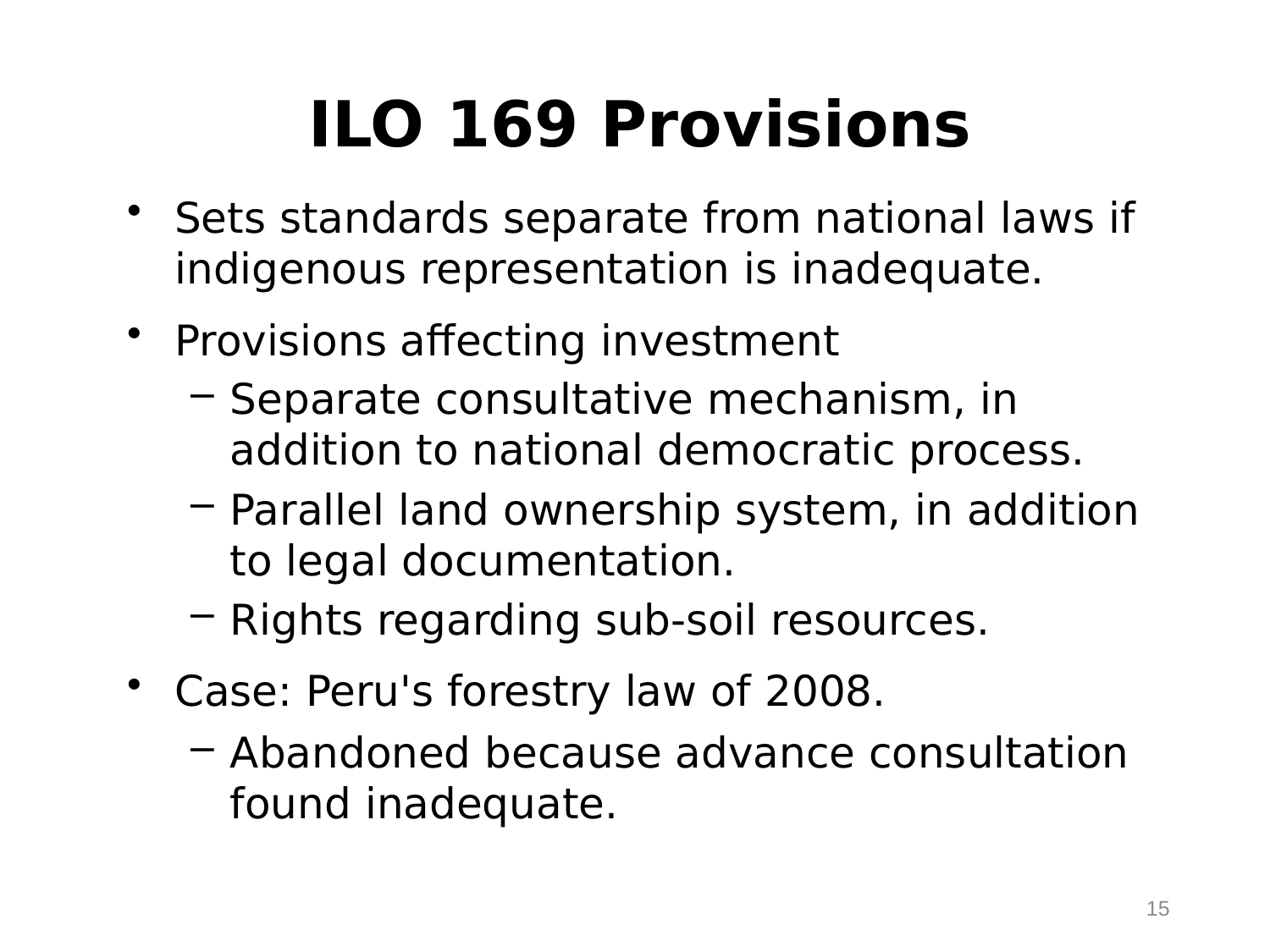

# ILO 169 Provisions
Sets standards separate from national laws if indigenous representation is inadequate.
Provisions affecting investment
Separate consultative mechanism, in addition to national democratic process.
Parallel land ownership system, in addition to legal documentation.
Rights regarding sub-soil resources.
Case: Peru's forestry law of 2008.
Abandoned because advance consultation found inadequate.
15